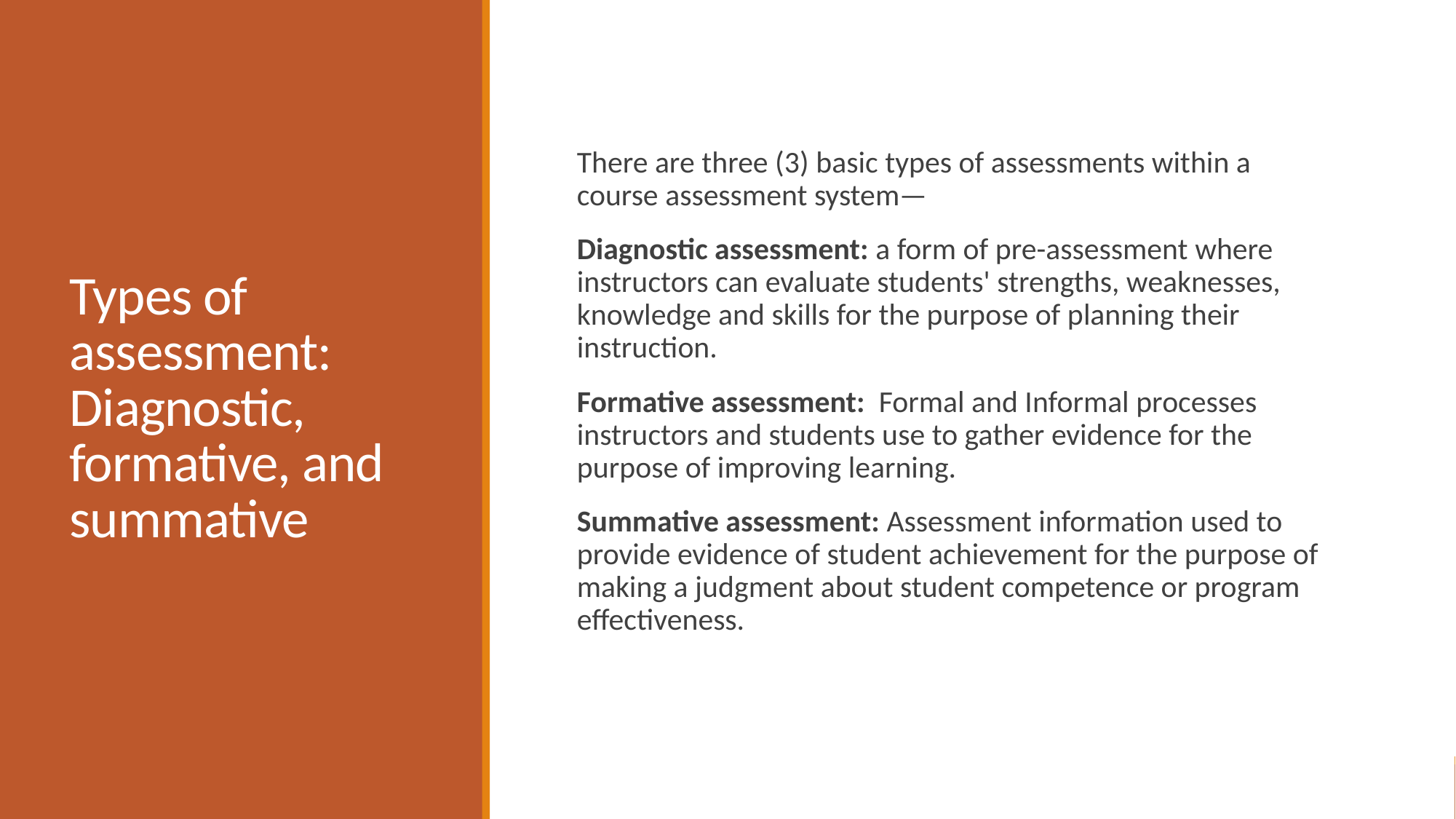

# Types of assessment: Diagnostic, formative, and summative
There are three (3) basic types of assessments within a course assessment system—
Diagnostic assessment: a form of pre-assessment where instructors can evaluate students' strengths, weaknesses, knowledge and skills for the purpose of planning their instruction.
Formative assessment:  Formal and Informal processes instructors and students use to gather evidence for the purpose of improving learning.
Summative assessment: Assessment information used to provide evidence of student achievement for the purpose of making a judgment about student competence or program effectiveness.